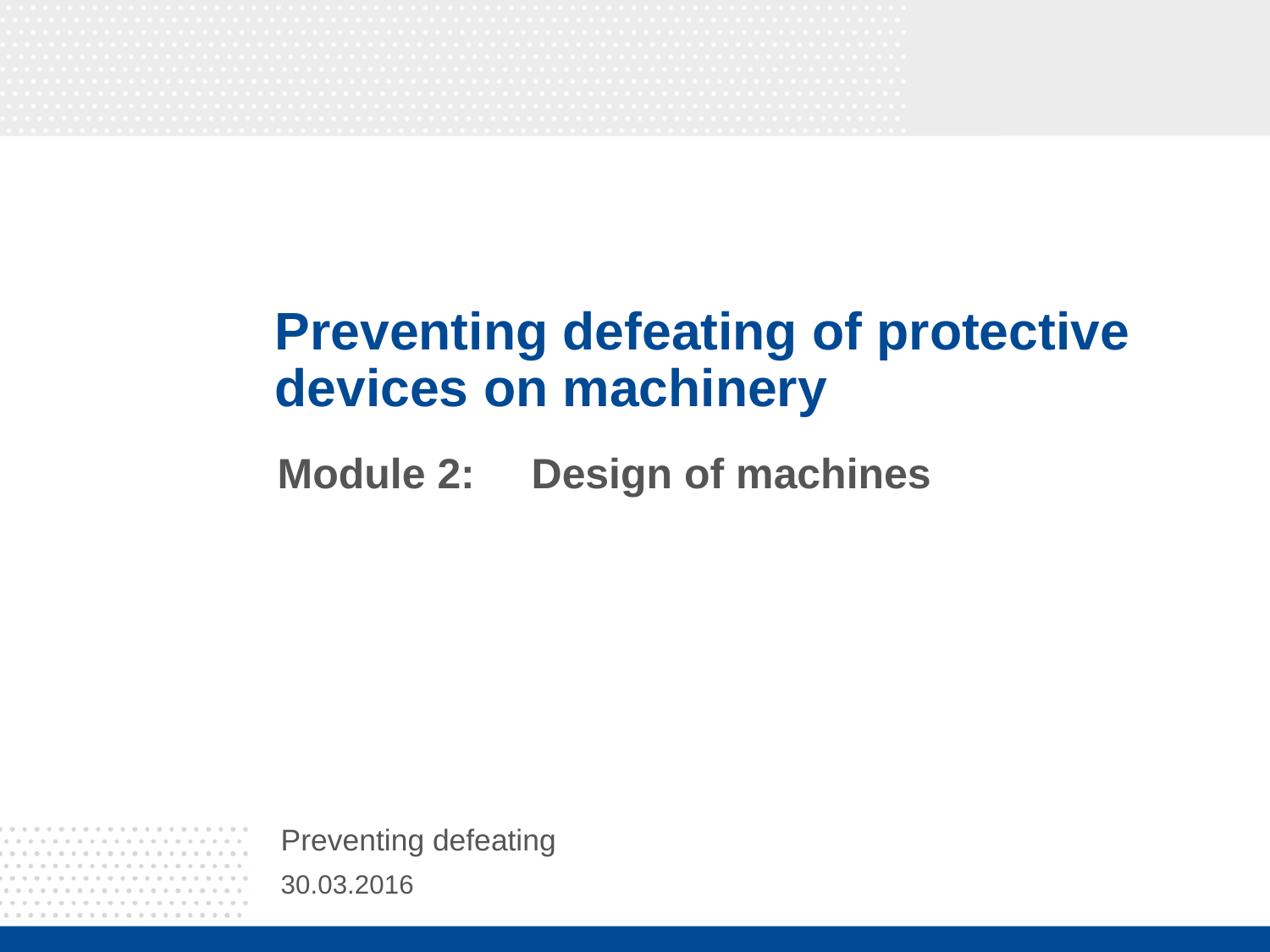

# Preventing defeating of protective devices on machinery
Module 2:	Design of machines
Preventing defeating
30.03.2016